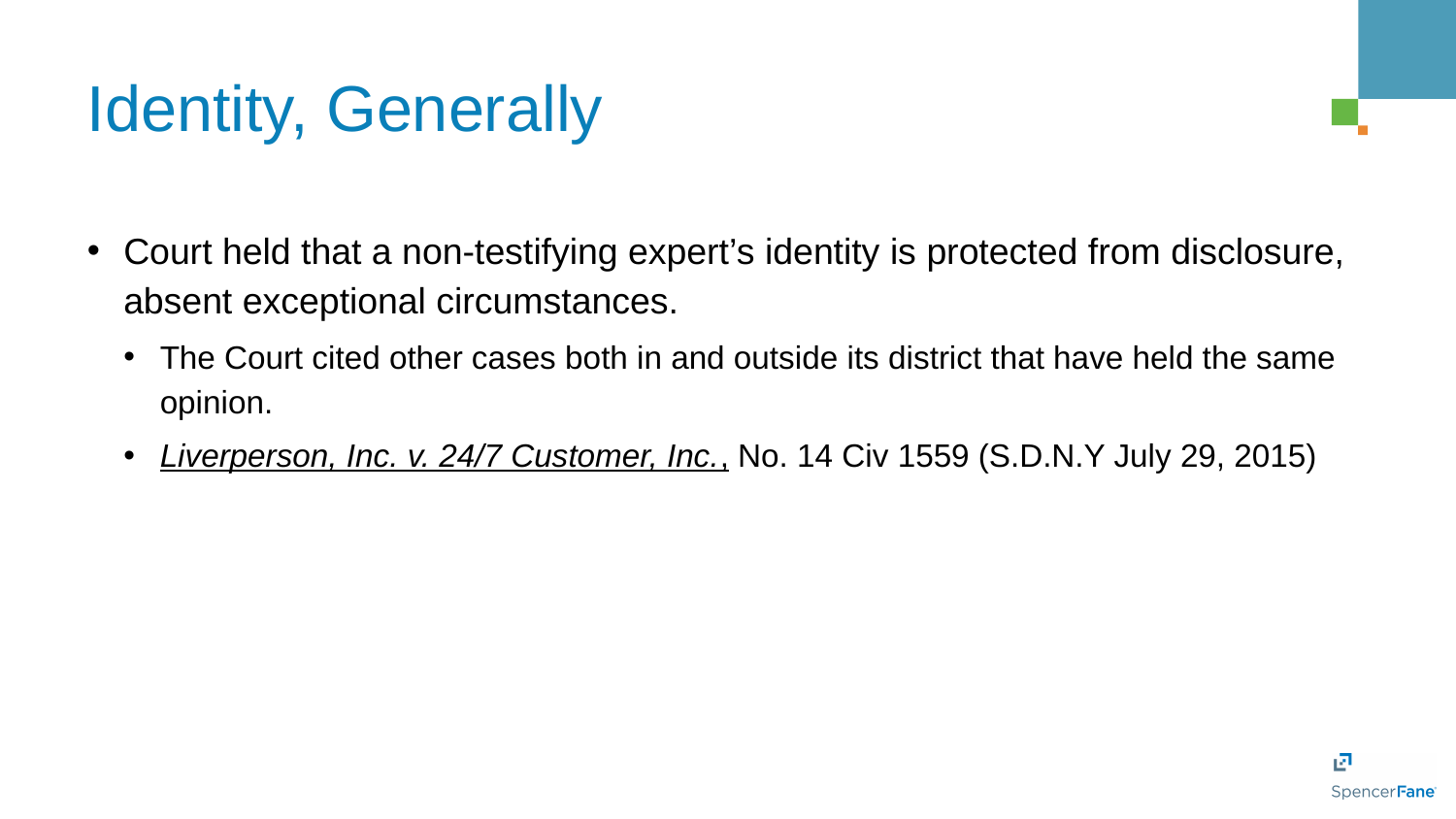

# Identity, Generally
Court held that a non-testifying expert’s identity is protected from disclosure, absent exceptional circumstances.
The Court cited other cases both in and outside its district that have held the same opinion.
Liverperson, Inc. v. 24/7 Customer, Inc., No. 14 Civ 1559 (S.D.N.Y July 29, 2015)